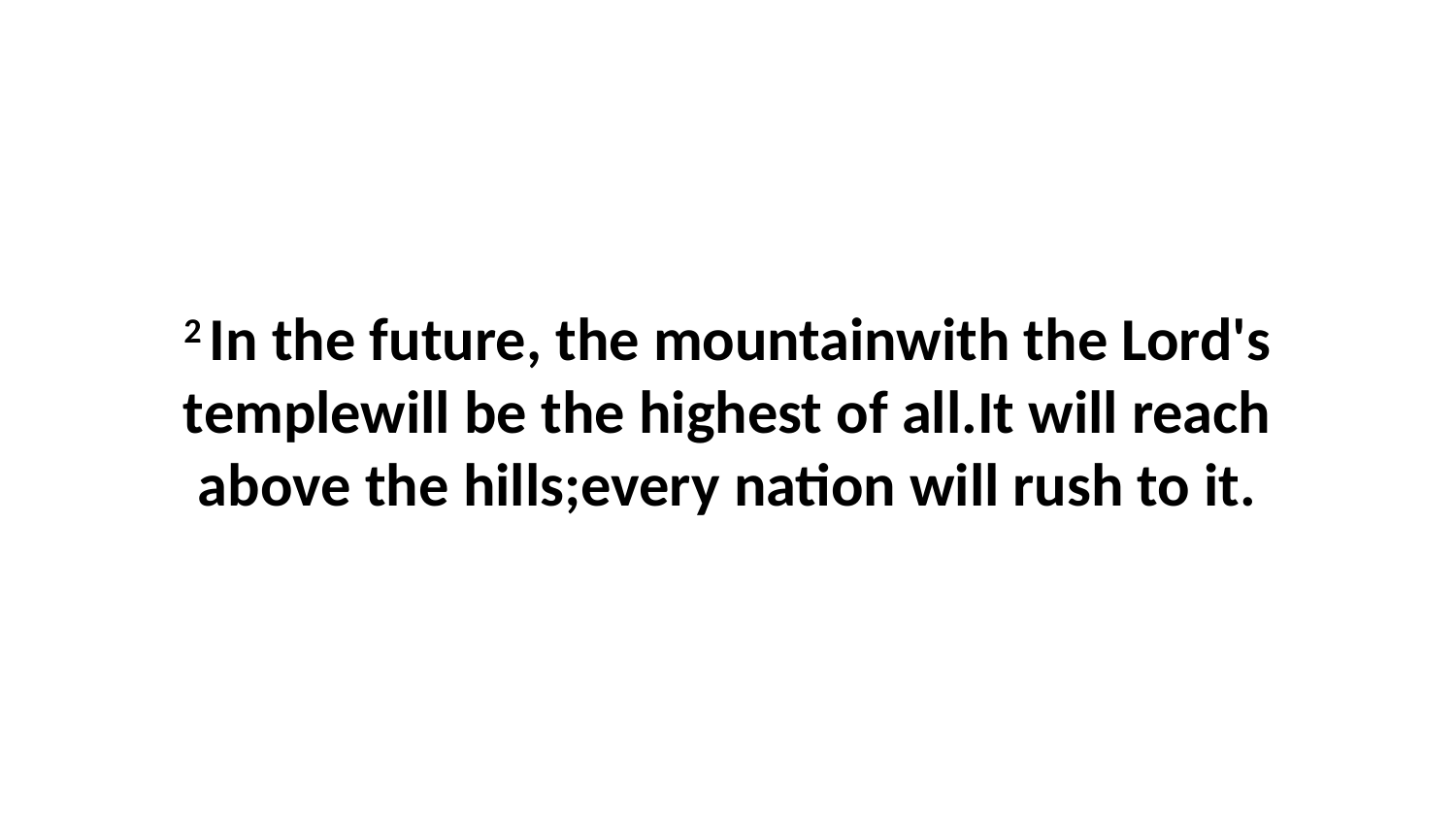

2 In the future, the mountainwith the Lord's templewill be the highest of all.It will reach above the hills;every nation will rush to it.